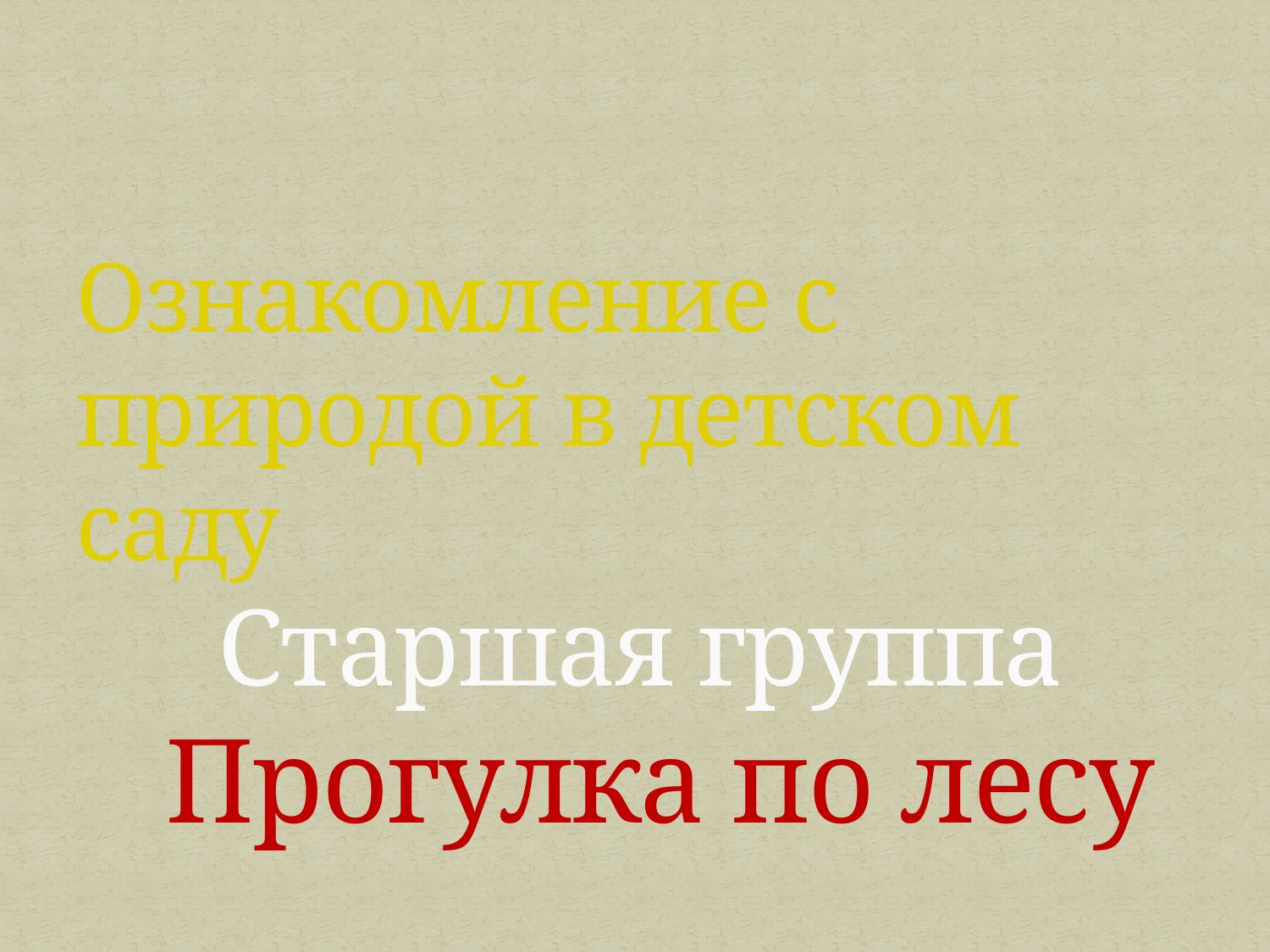

# Ознакомление с природой в детском саду Старшая группа Прогулка по лесу